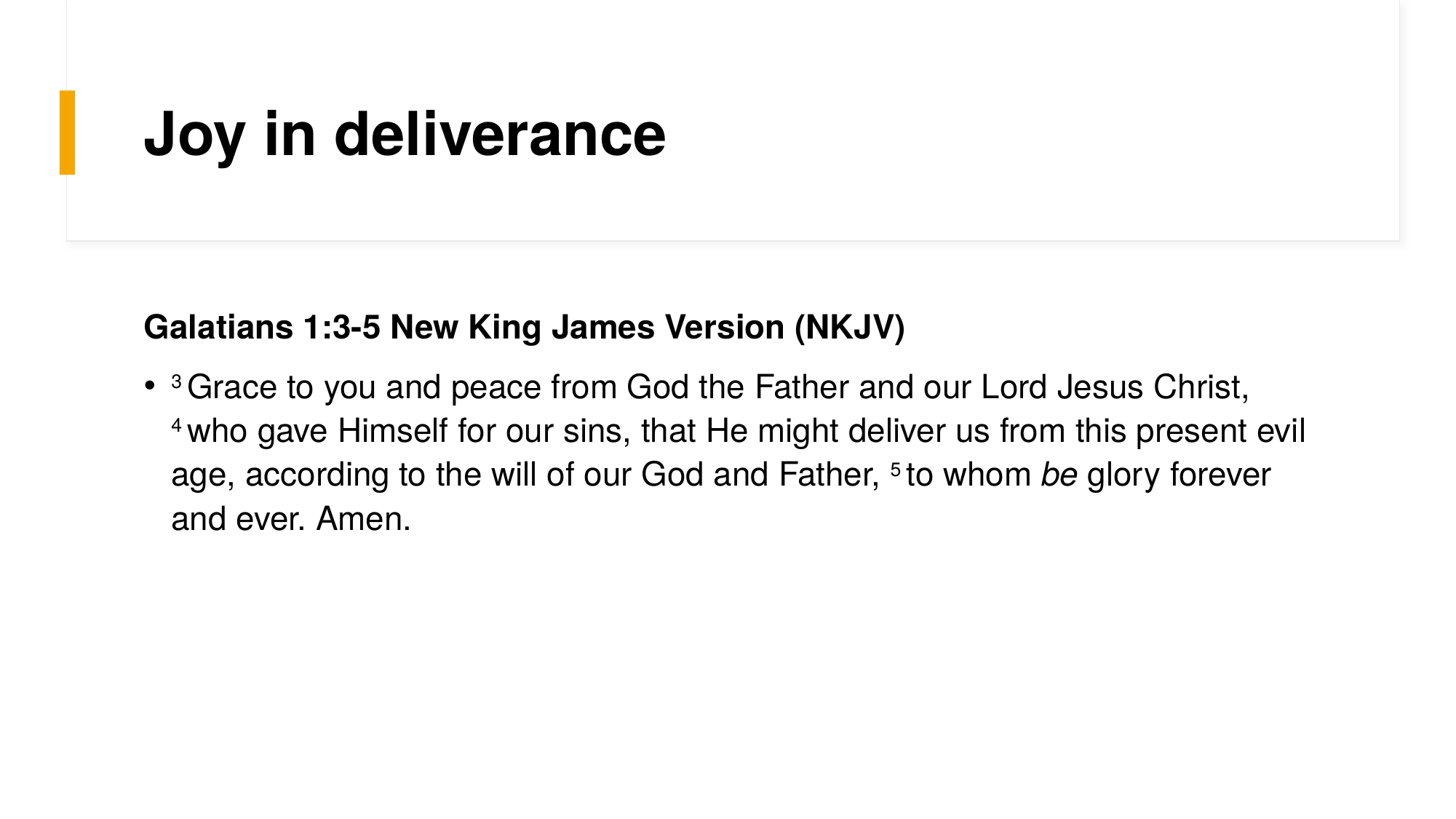

# Joy in deliverance

Galatians 1:3-5 New King James Version (NKJV)
3 Grace to you and peace from God the Father and our Lord Jesus Christ, 4 who gave Himself for our sins, that He might deliver us from this present evil age, according to the will of our God and Father, 5 to whom be glory forever and ever. Amen.